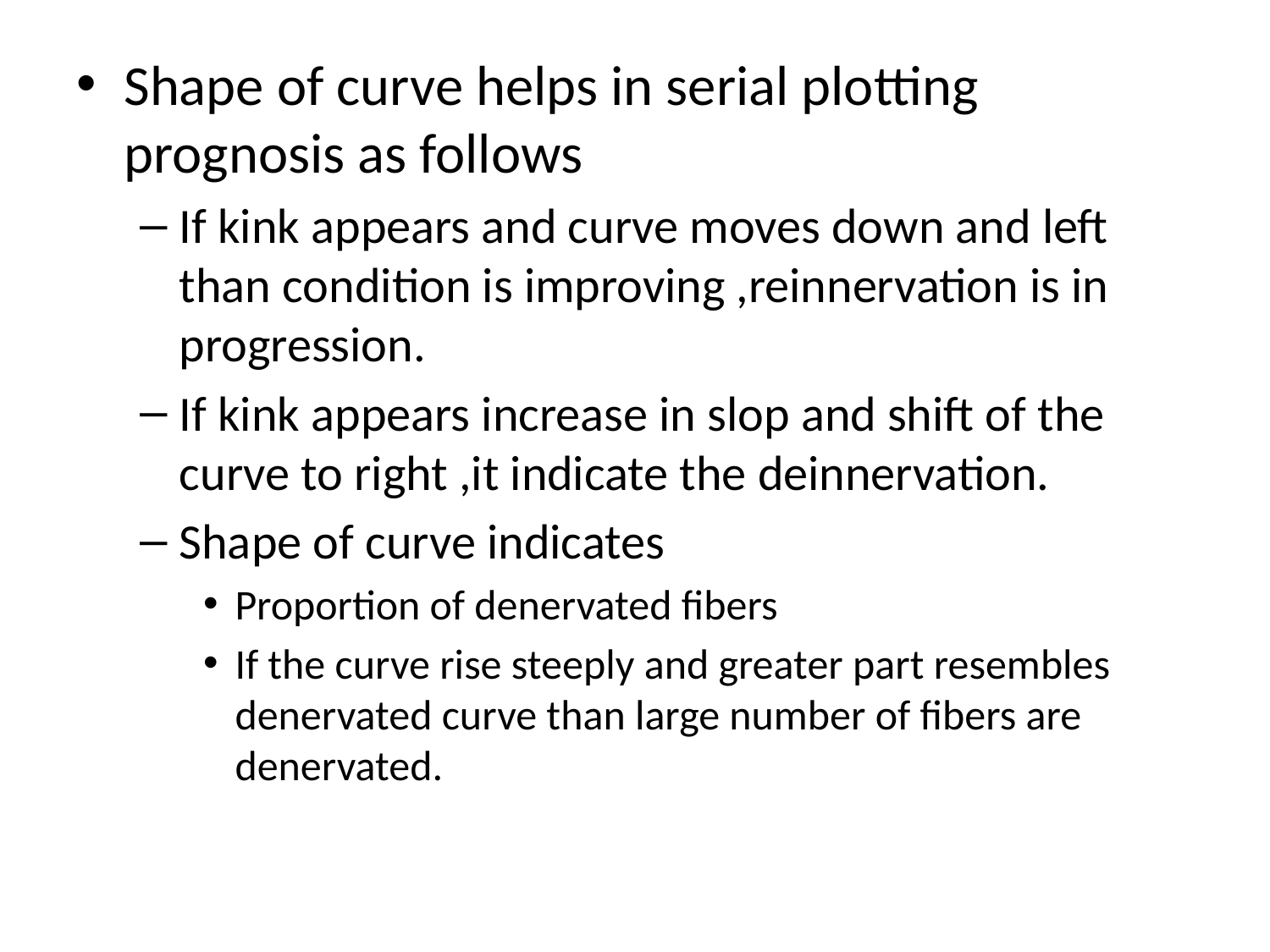

#
Shape of curve helps in serial plotting prognosis as follows
If kink appears and curve moves down and left than condition is improving ,reinnervation is in progression.
If kink appears increase in slop and shift of the curve to right ,it indicate the deinnervation.
Shape of curve indicates
Proportion of denervated fibers
If the curve rise steeply and greater part resembles denervated curve than large number of fibers are denervated.